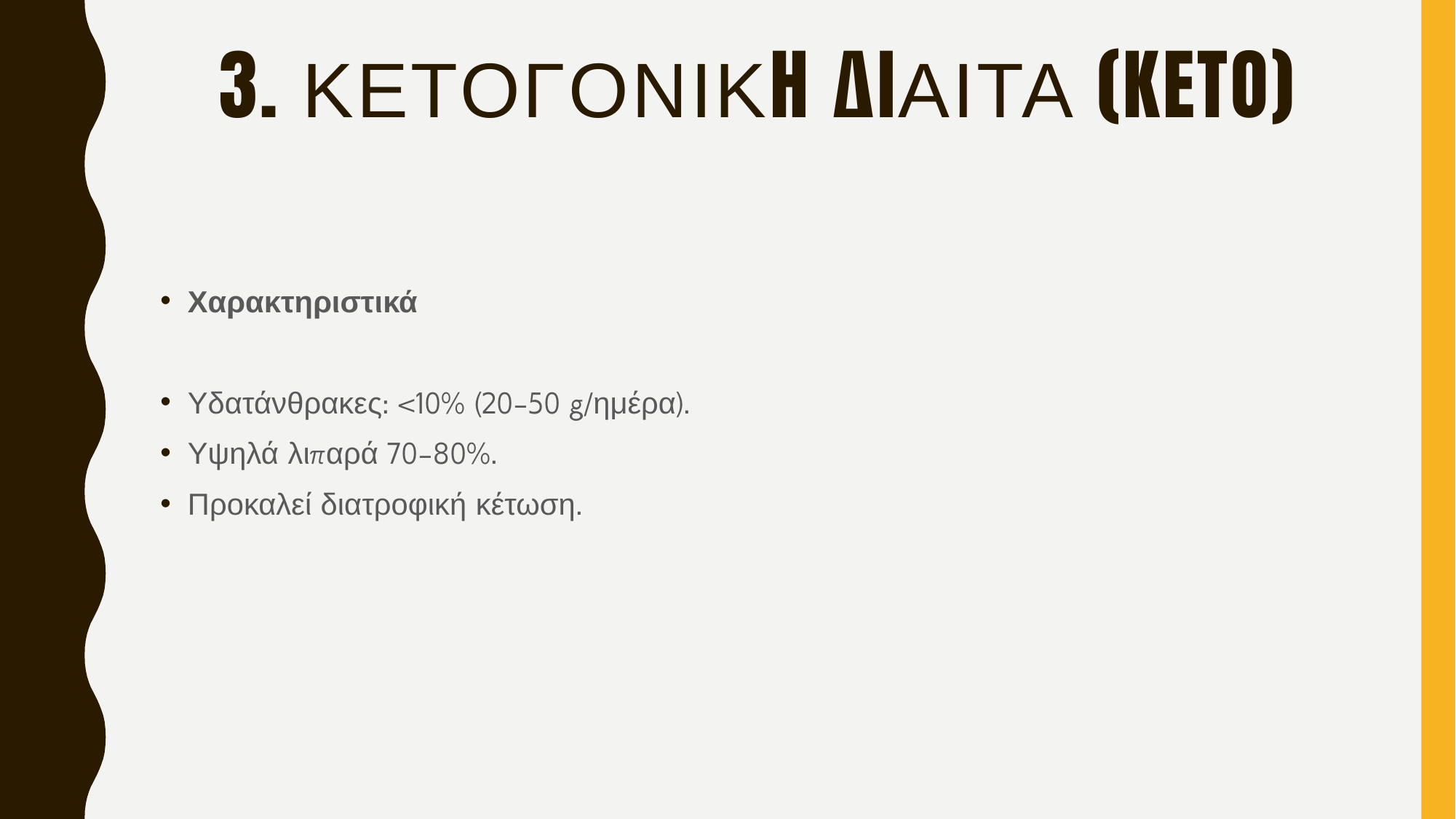

# 3. Κετογονικh ΔIαιτα (Keto)
Χαρακτηριστικά

Υδατάνθρακες: <10% (20–50 g/ημέρα).
Υψηλά λιπαρά 70–80%.
Προκαλεί διατροφική κέτωση.